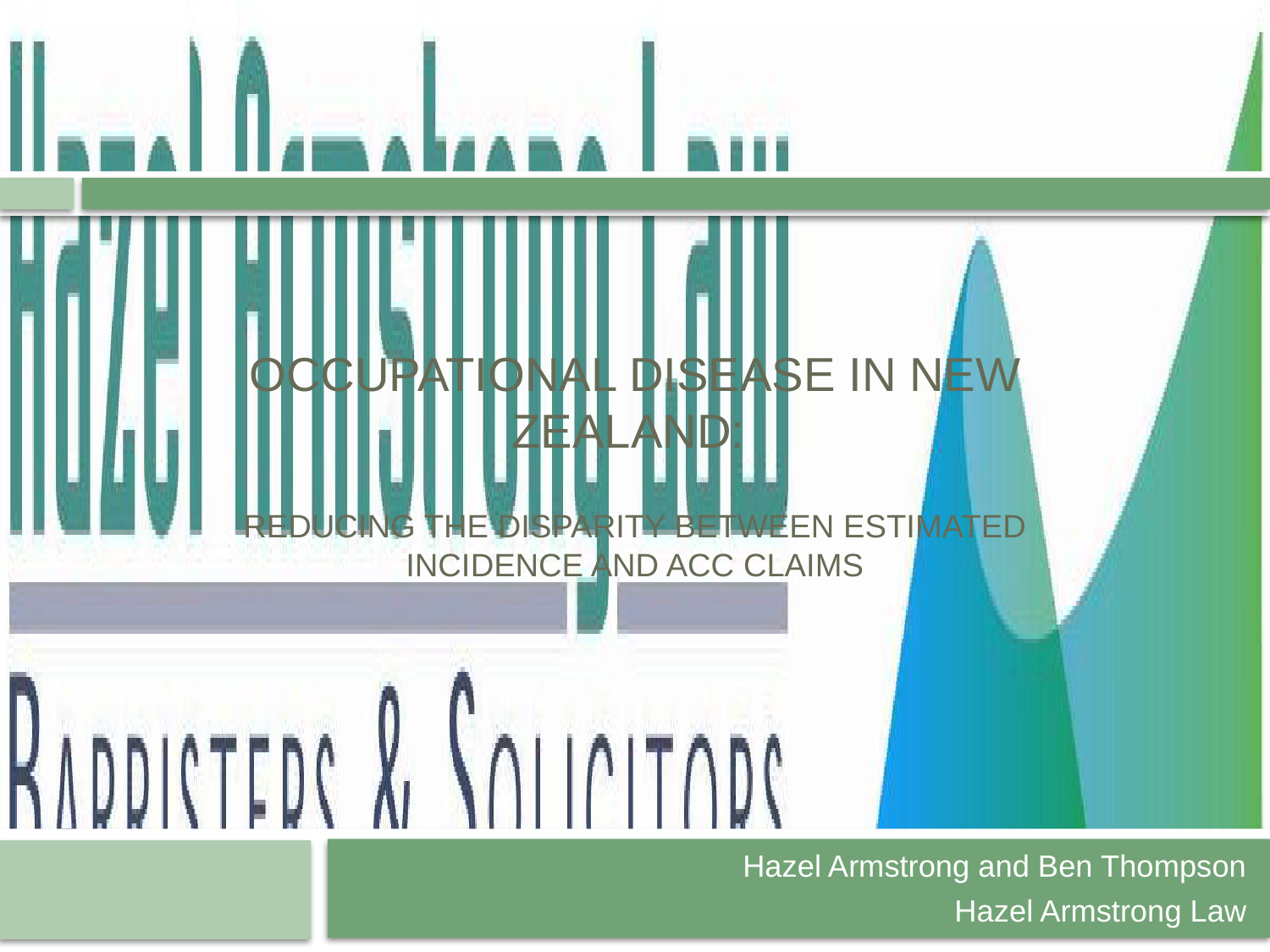

# Occupational Disease in New Zealand: reducing the disparity between estimated incidence and ACC claims
Hazel Armstrong and Ben Thompson
Hazel Armstrong Law